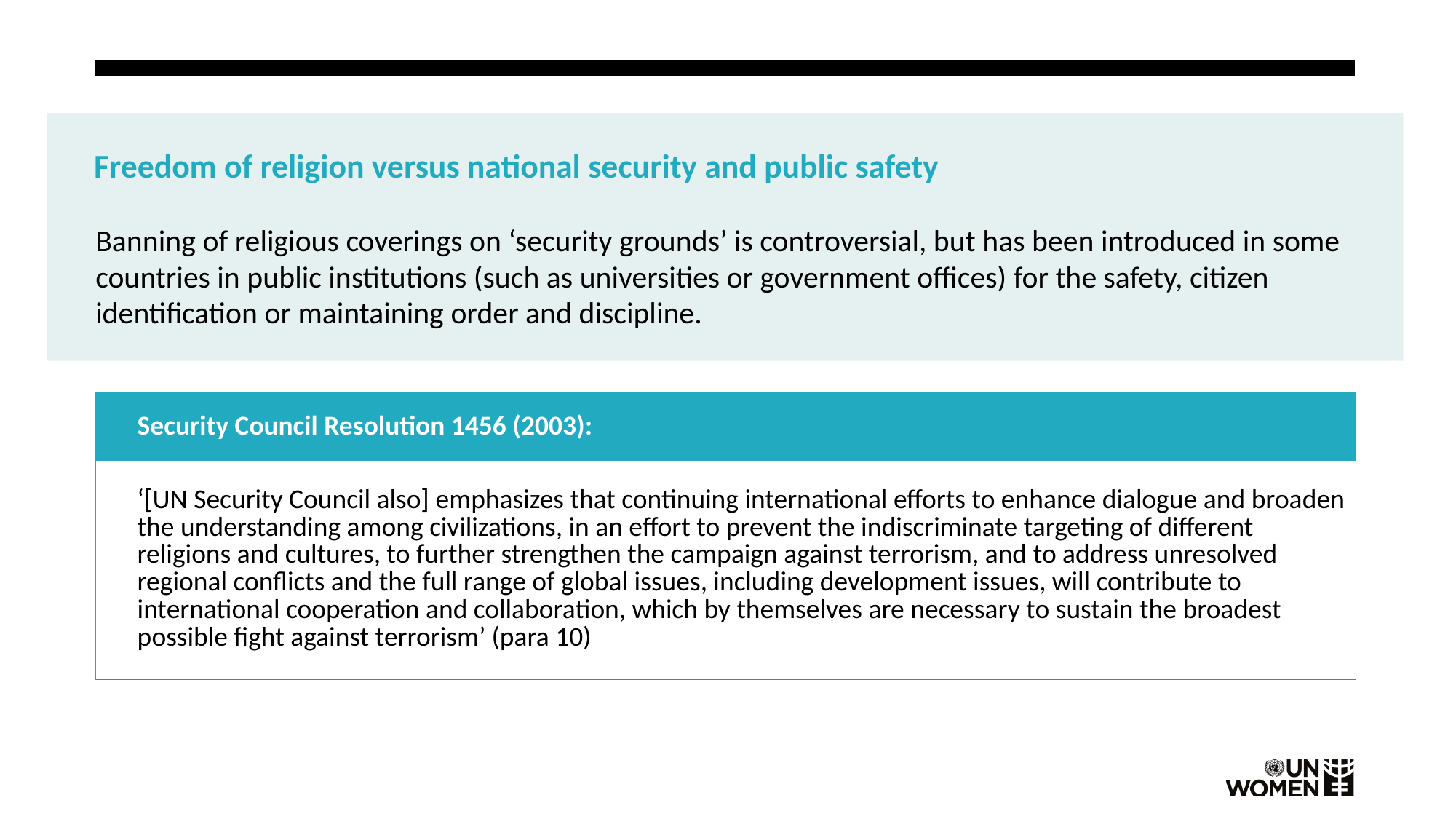

Freedom of religion versus national security and public safety
Banning of religious coverings on ‘security grounds’ is controversial, but has been introduced in some countries in public institutions (such as universities or government offices) for the safety, citizen identification or maintaining order and discipline.
|  |  | Security Council Resolution 1456 (2003): |
| --- | --- | --- |
|  |  | ‘[UN Security Council also] emphasizes that continuing international efforts to enhance dialogue and broaden the understanding among civilizations, in an effort to prevent the indiscriminate targeting of different religions and cultures, to further strengthen the campaign against terrorism, and to address unresolved regional conflicts and the full range of global issues, including development issues, will contribute to international cooperation and collaboration, which by themselves are necessary to sustain the broadest possible fight against terrorism’ (para 10) |